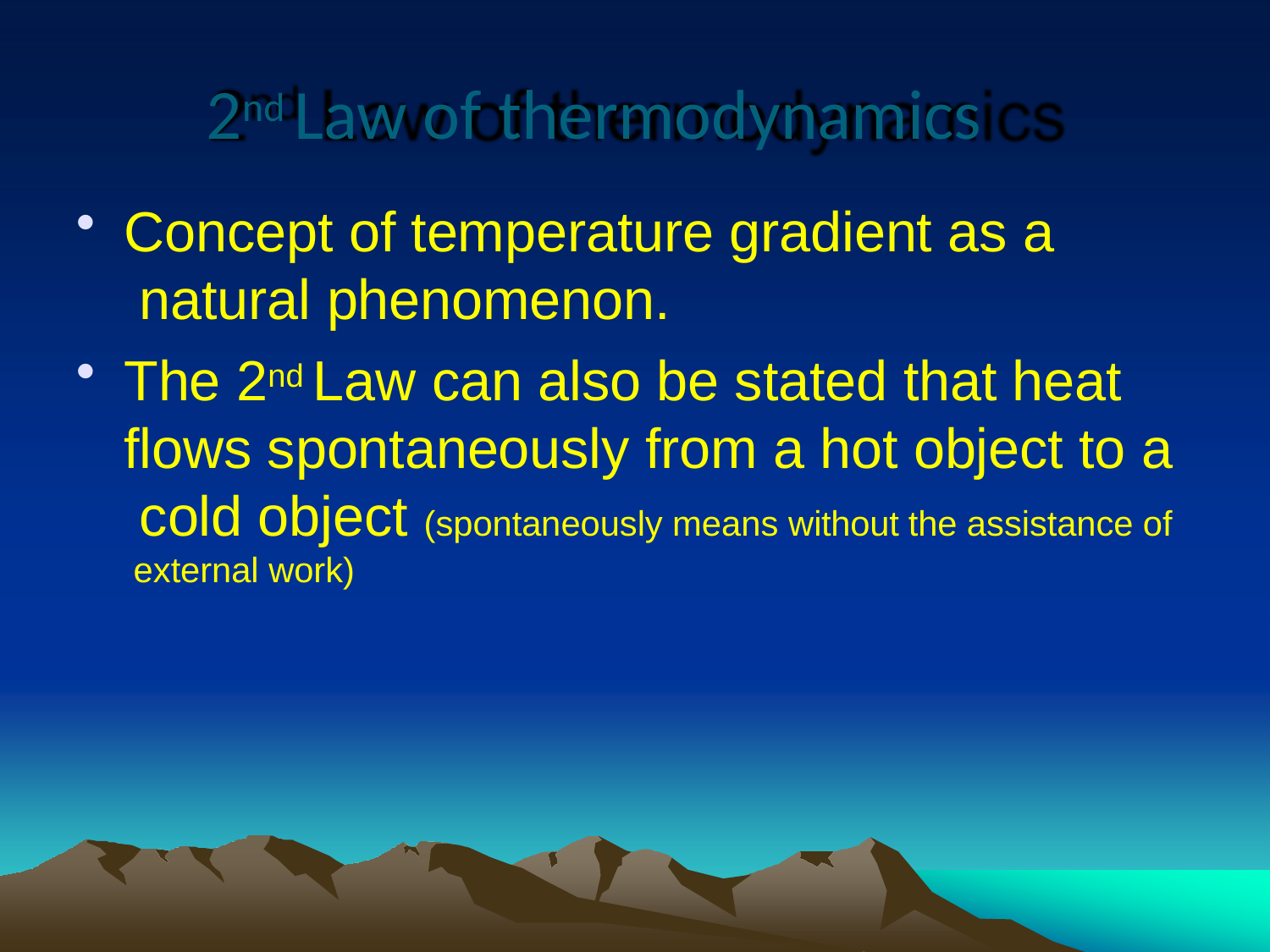

# 2nd Law of thermodynamics
Concept of temperature gradient as a  natural phenomenon.
The 2nd Law can also be stated that heat  flows spontaneously from a hot object to a  cold object (spontaneously means without the assistance of  external work)